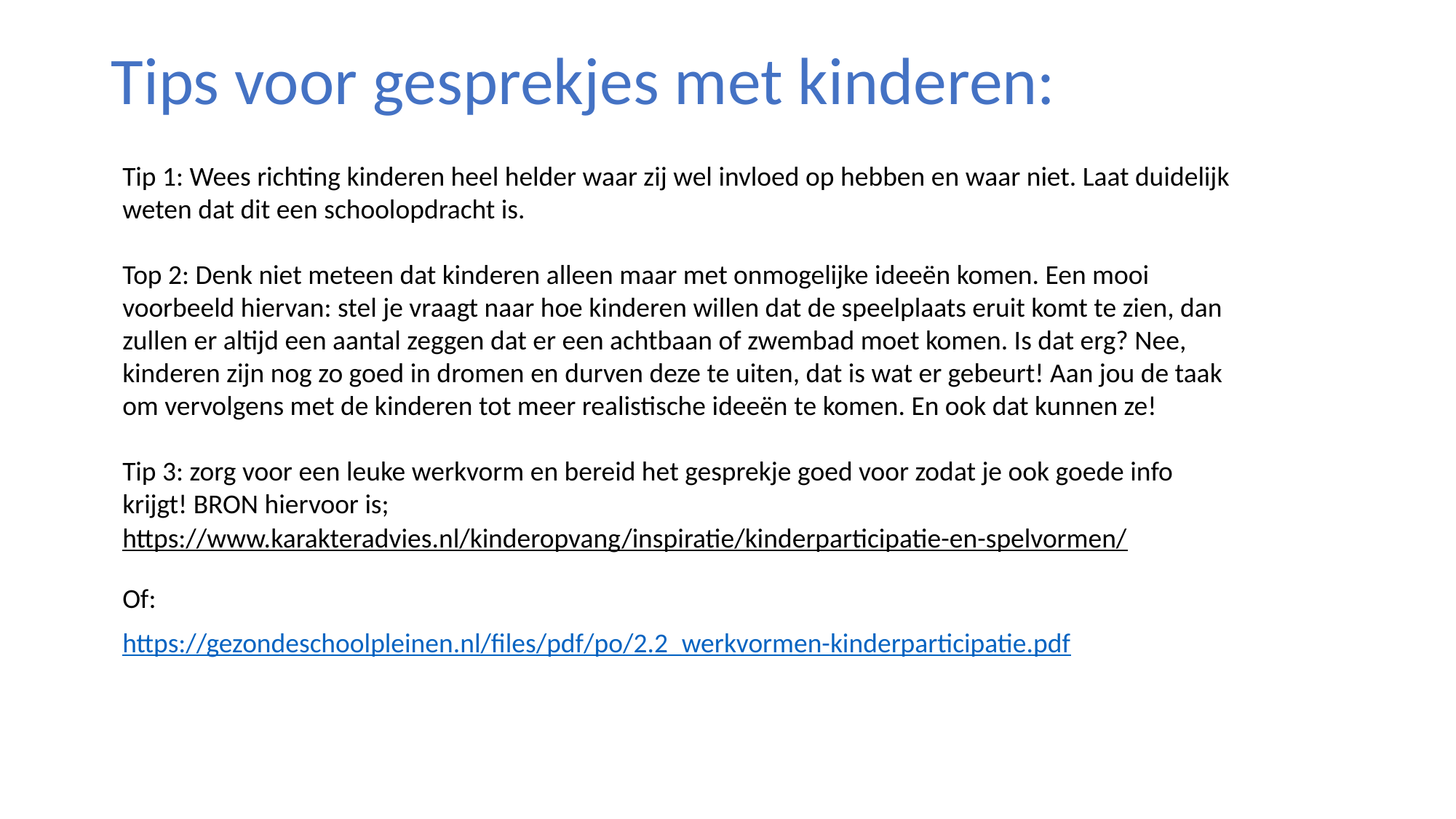

# Tips voor gesprekjes met kinderen:
Tip 1: Wees richting kinderen heel helder waar zij wel invloed op hebben en waar niet. Laat duidelijk weten dat dit een schoolopdracht is.

Top 2: Denk niet meteen dat kinderen alleen maar met onmogelijke ideeën komen. Een mooi voorbeeld hiervan: stel je vraagt naar hoe kinderen willen dat de speelplaats eruit komt te zien, dan zullen er altijd een aantal zeggen dat er een achtbaan of zwembad moet komen. Is dat erg? Nee, kinderen zijn nog zo goed in dromen en durven deze te uiten, dat is wat er gebeurt! Aan jou de taak om vervolgens met de kinderen tot meer realistische ideeën te komen. En ook dat kunnen ze!

Tip 3: zorg voor een leuke werkvorm en bereid het gesprekje goed voor zodat je ook goede info krijgt! BRON hiervoor is;
https://www.karakteradvies.nl/kinderopvang/inspiratie/kinderparticipatie-en-spelvormen/
Of:
https://gezondeschoolpleinen.nl/files/pdf/po/2.2_werkvormen-kinderparticipatie.pdf